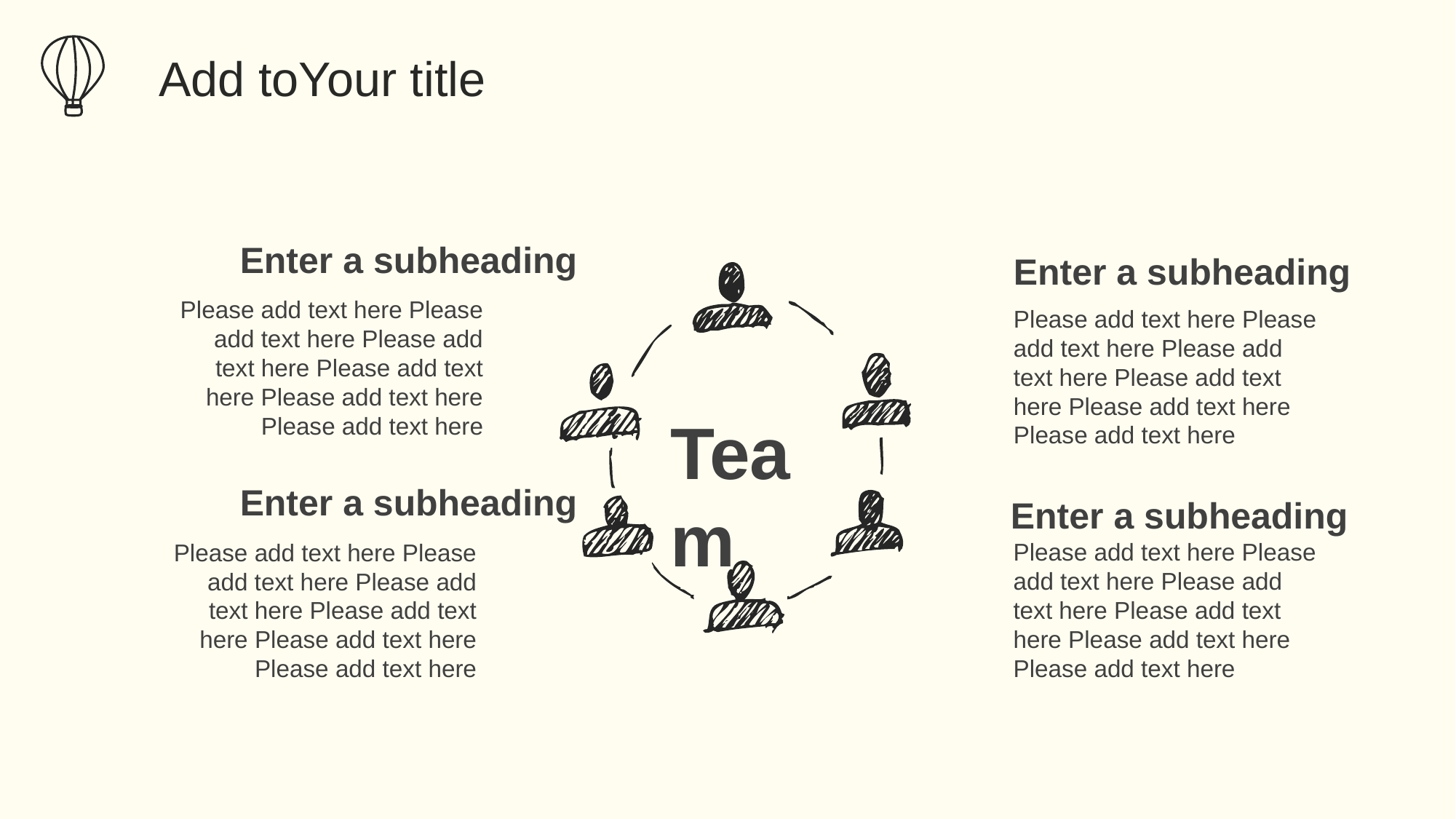

Add toYour title
Enter a subheading
Enter a subheading

Please add text here Please add text here Please add text here Please add text here Please add text here Please add text here
Please add text here Please add text here Please add text here Please add text here Please add text here Please add text here
Team
Enter a subheading
Enter a subheading
Please add text here Please add text here Please add text here Please add text here Please add text here Please add text here
Please add text here Please add text here Please add text here Please add text here Please add text here Please add text here